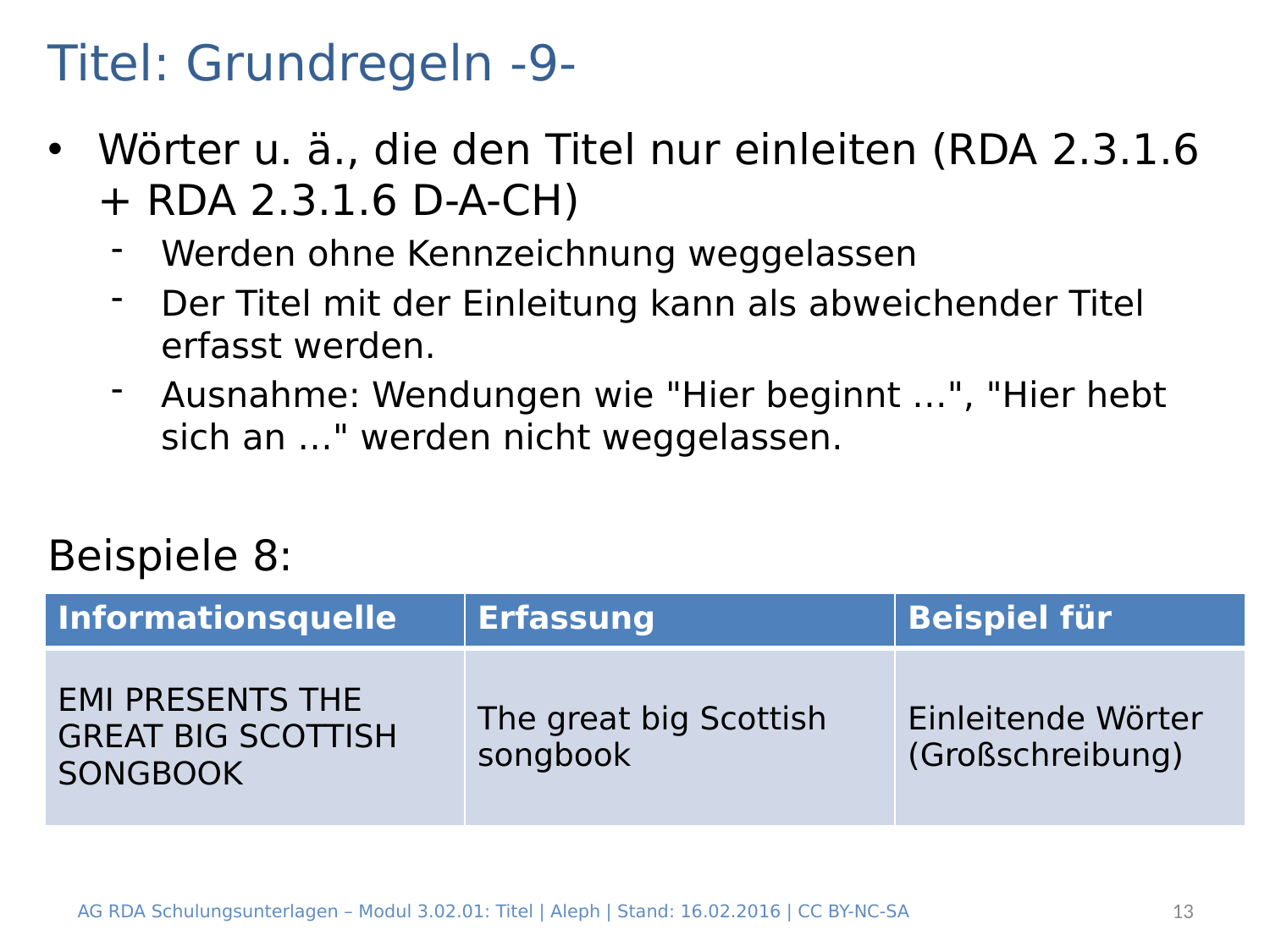

# Titel: Grundregeln -9-
Wörter u. ä., die den Titel nur einleiten (RDA 2.3.1.6 + RDA 2.3.1.6 D-A-CH)
Werden ohne Kennzeichnung weggelassen
Der Titel mit der Einleitung kann als abweichender Titel erfasst werden.
Ausnahme: Wendungen wie "Hier beginnt …", "Hier hebt sich an …" werden nicht weggelassen.

Beispiele 8:

| Informationsquelle | Erfassung | Beispiel für |
| --- | --- | --- |
| EMI PRESENTS THE GREAT BIG SCOTTISH SONGBOOK | The great big Scottish songbook | Einleitende Wörter (Großschreibung) |
AG RDA Schulungsunterlagen – Modul 3.02.01: Titel | Aleph | Stand: 16.02.2016 | CC BY-NC-SA
13